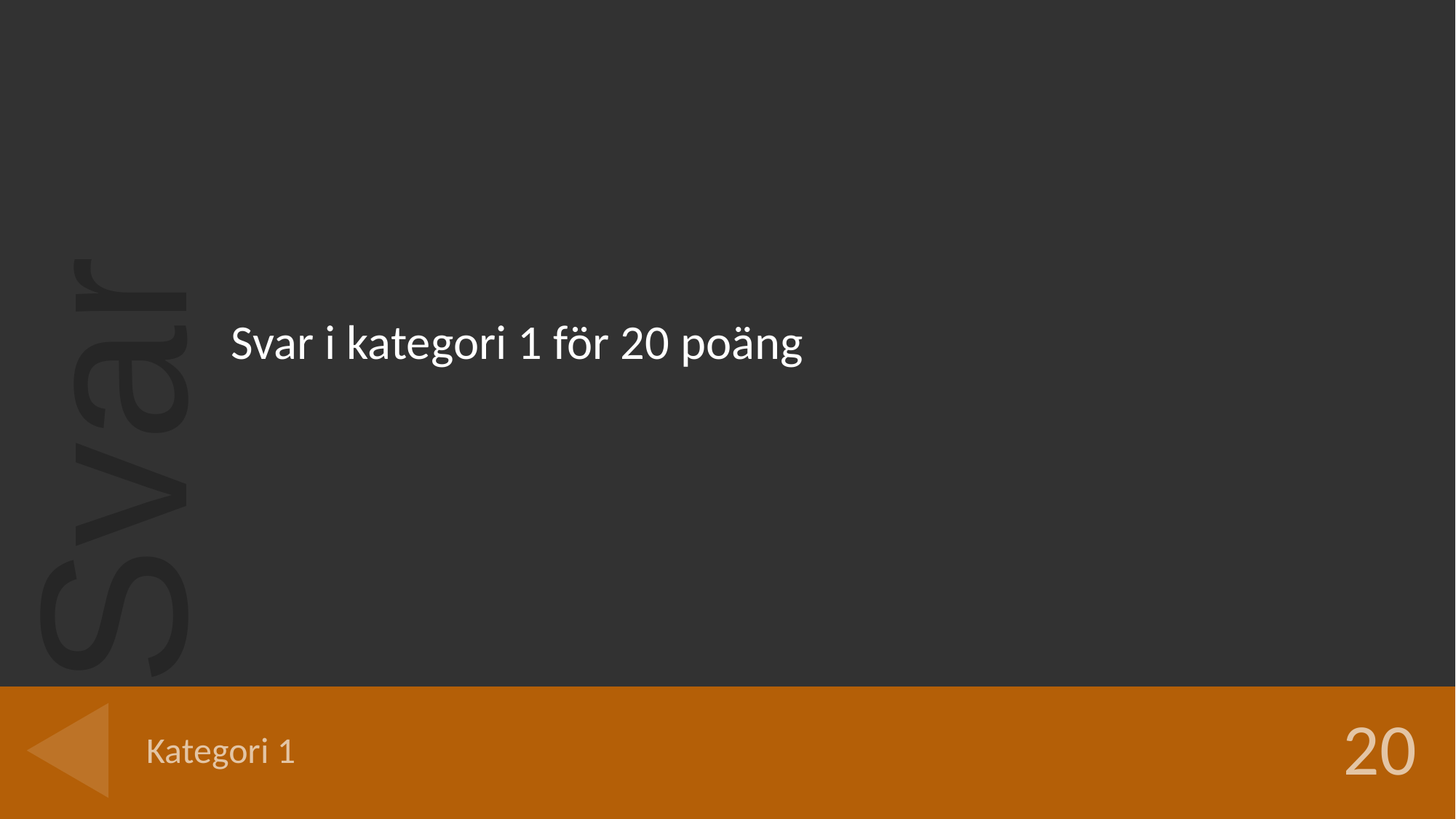

Svar i kategori 1 för 20 poäng
# Kategori 1
20